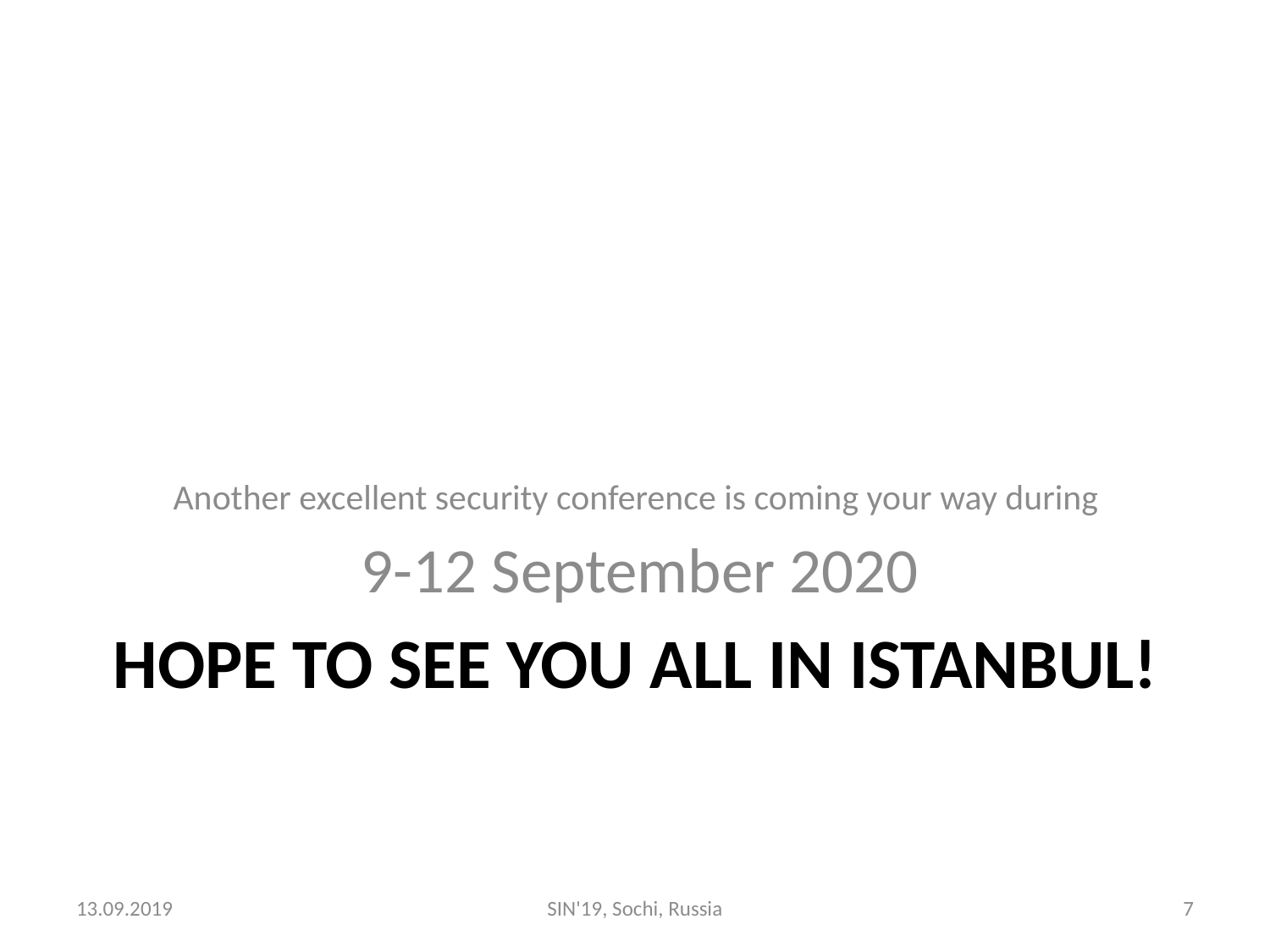

Another excellent security conference is coming your way during
9-12 September 2020
# HOPE TO SEE YOU ALL IN ISTANBUL!
13.09.2019
SIN'19, Sochi, Russia
7